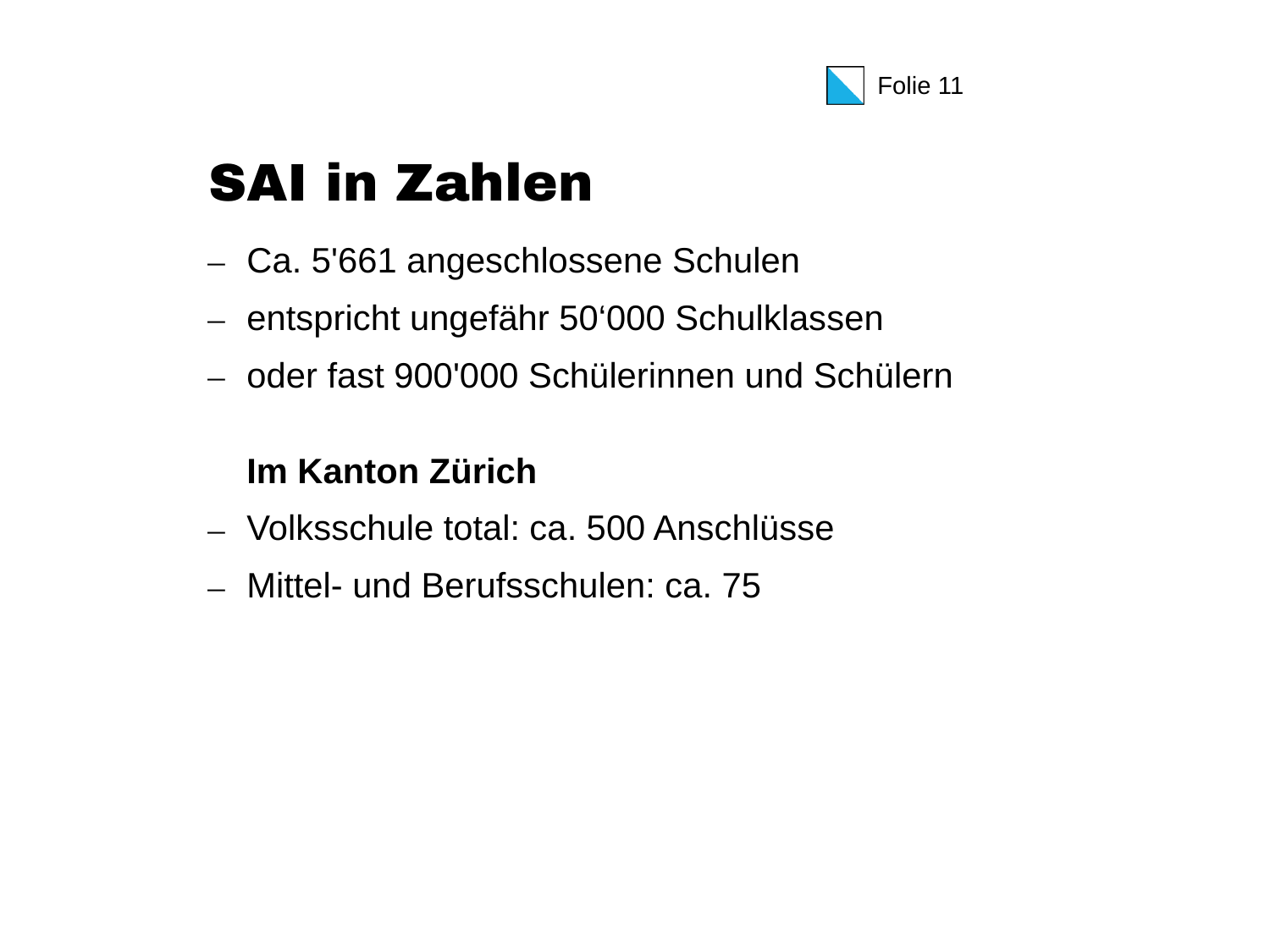

# SAI in Zahlen
Ca. 5'661 angeschlossene Schulen
entspricht ungefähr 50‘000 Schulklassen
oder fast 900'000 Schülerinnen und Schülern
Im Kanton Zürich
Volksschule total: ca. 500 Anschlüsse
Mittel- und Berufsschulen: ca. 75